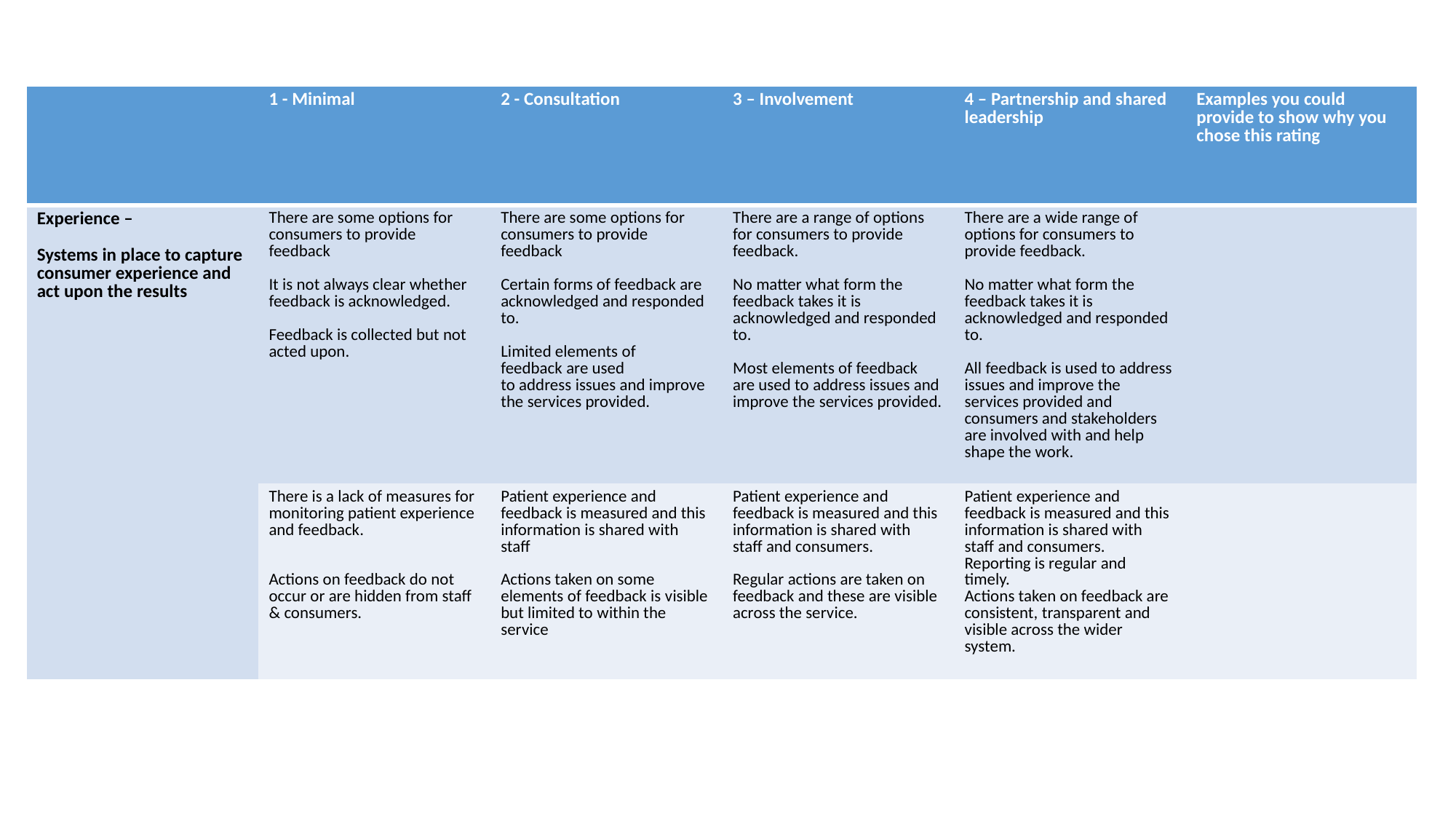

|  | 1 - Minimal | 2 - Consultation | 3 – Involvement | 4 – Partnership and shared leadership | Examples you could provide to show why you chose this rating |
| --- | --- | --- | --- | --- | --- |
| Experience – Systems in place to capture consumer experience and act upon the results | There are some options for consumers to provide feedback It is not always clear whether feedback is acknowledged. Feedback is collected but not acted upon. | There are some options for consumers to provide feedback Certain forms of feedback are acknowledged and responded to. Limited elements of feedback are used to address issues and improve the services provided. | There are a range of options for consumers to provide feedback. No matter what form the feedback takes it is acknowledged and responded to. Most elements of feedback are used to address issues and improve the services provided. | There are a wide range of options for consumers to provide feedback. No matter what form the feedback takes it is acknowledged and responded to. All feedback is used to address issues and improve the services provided and consumers and stakeholders are involved with and help shape the work. |  |
|  | There is a lack of measures for monitoring patient experience and feedback. Actions on feedback do not occur or are hidden from staff & consumers. | Patient experience and feedback is measured and this information is shared with staff Actions taken on some elements of feedback is visible but limited to within the service | Patient experience and feedback is measured and this information is shared with staff and consumers. Regular actions are taken on feedback and these are visible across the service. | Patient experience and feedback is measured and this information is shared with staff and consumers. Reporting is regular and timely. Actions taken on feedback are consistent, transparent and visible across the wider system. |  |